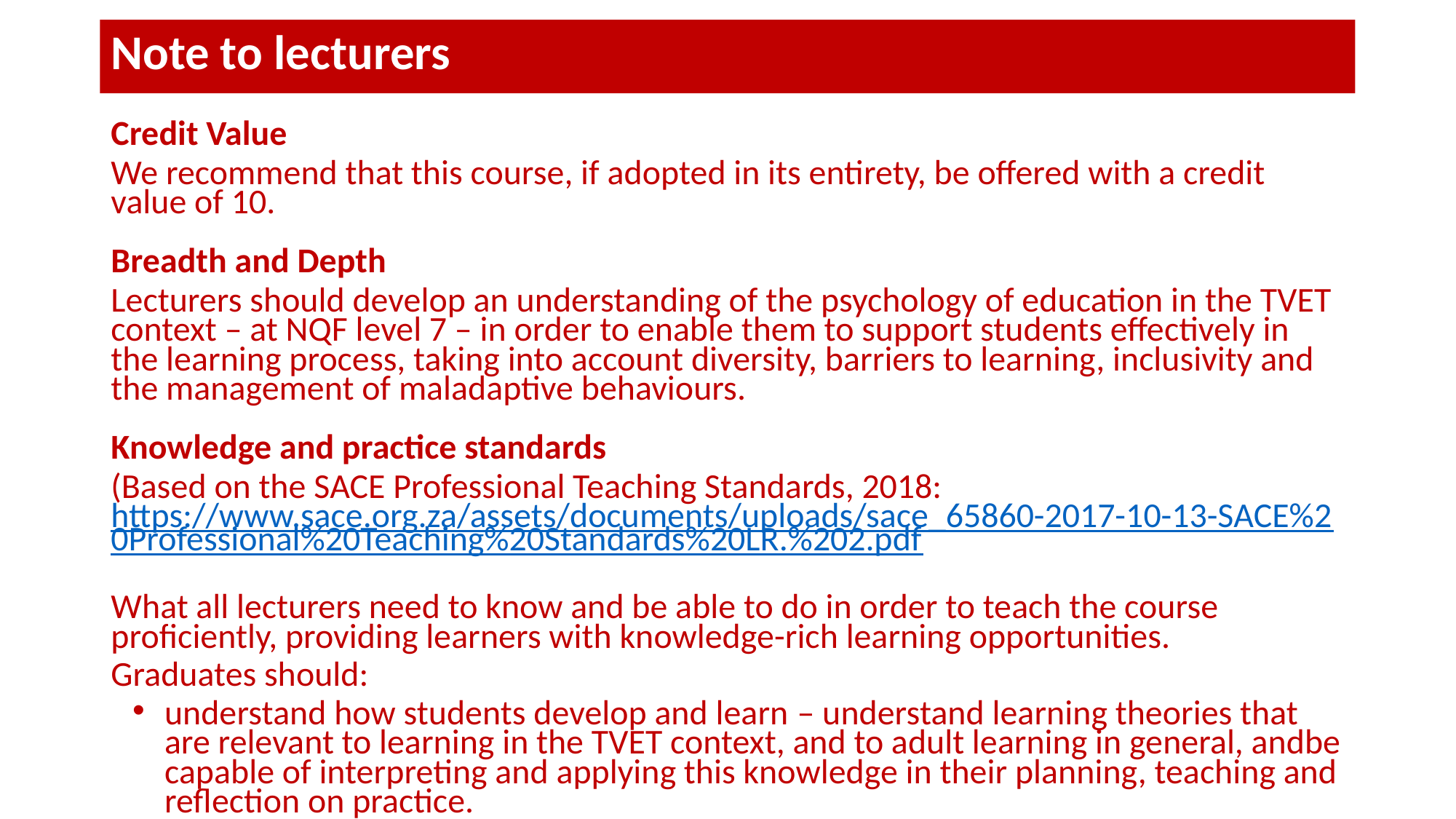

# Note to lecturers
Credit Value
We recommend that this course, if adopted in its entirety, be offered with a credit value of 10.
Breadth and Depth
Lecturers should develop an understanding of the psychology of education in the TVET context – at NQF level 7 – in order to enable them to support students effectively in the learning process, taking into account diversity, barriers to learning, inclusivity and the management of maladaptive behaviours.
Knowledge and practice standards
(Based on the SACE Professional Teaching Standards, 2018: https://www.sace.org.za/assets/documents/uploads/sace_65860-2017-10-13-SACE%20Professional%20Teaching%20Standards%20LR.%202.pdf
What all lecturers need to know and be able to do in order to teach the course proficiently, providing learners with knowledge-rich learning opportunities.
Graduates should:
understand how students develop and learn – understand learning theories that are relevant to learning in the TVET context, and to adult learning in general, andbe capable of interpreting and applying this knowledge in their planning, teaching and reflection on practice.